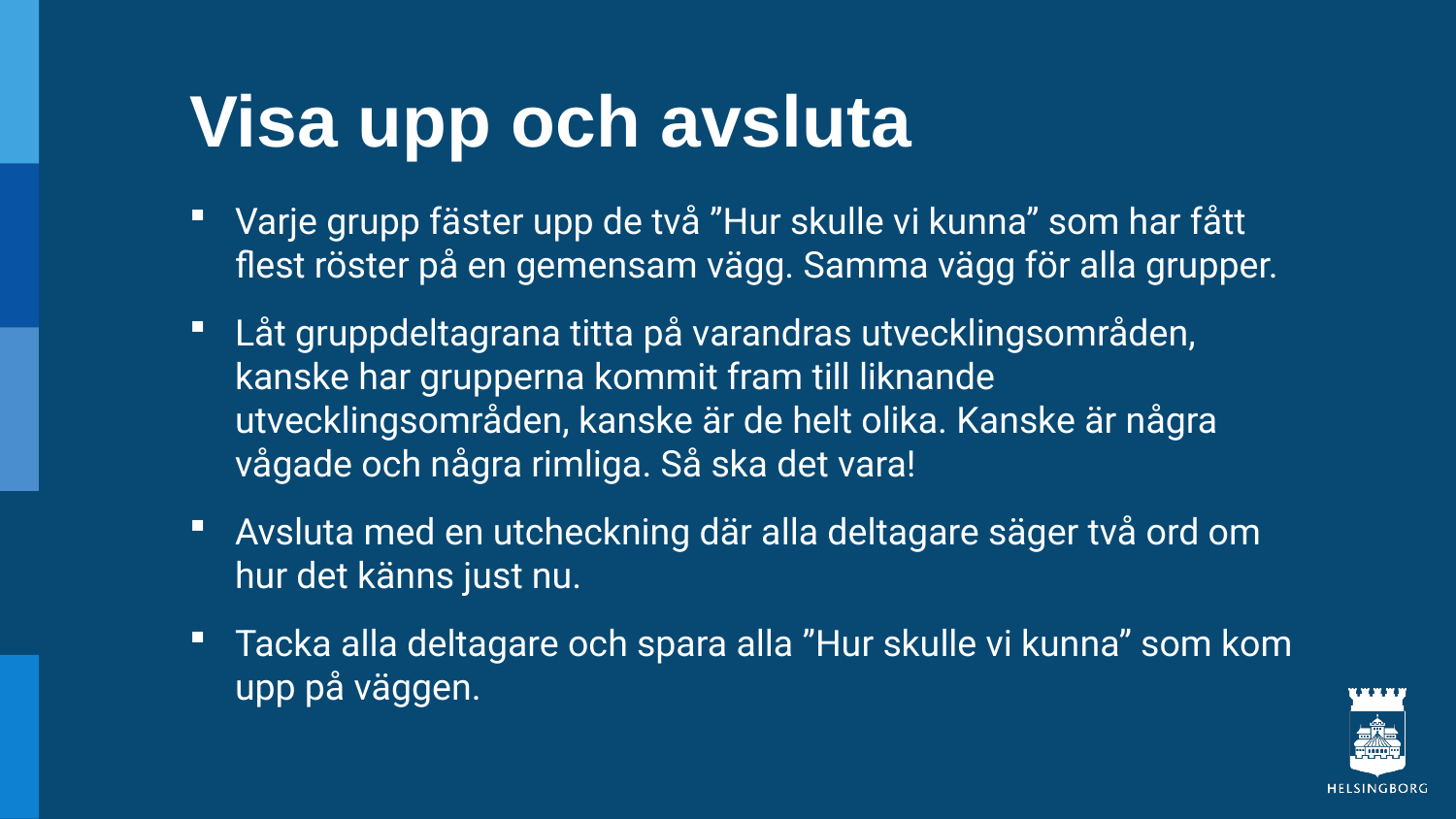

# Visa upp och avsluta
Varje grupp fäster upp de två ”Hur skulle vi kunna” som har fått flest röster på en gemensam vägg. Samma vägg för alla grupper.
Låt gruppdeltagrana titta på varandras utvecklingsområden, kanske har grupperna kommit fram till liknande utvecklingsområden, kanske är de helt olika. Kanske är några vågade och några rimliga. Så ska det vara!
Avsluta med en utcheckning där alla deltagare säger två ord om hur det känns just nu.
Tacka alla deltagare och spara alla ”Hur skulle vi kunna” som kom upp på väggen.